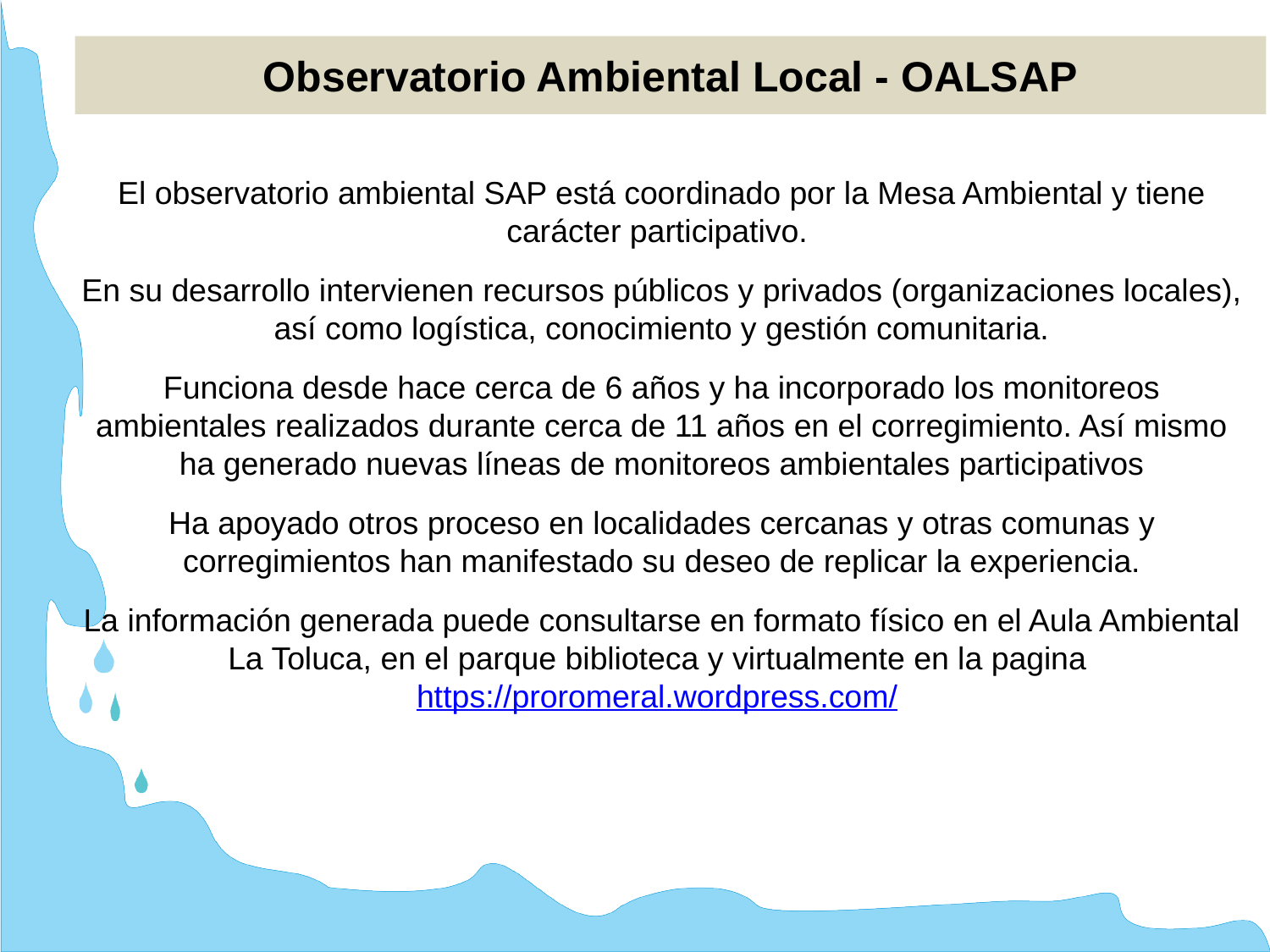

Observatorio Ambiental Local - OALSAP
El observatorio ambiental SAP está coordinado por la Mesa Ambiental y tiene carácter participativo.
En su desarrollo intervienen recursos públicos y privados (organizaciones locales), así como logística, conocimiento y gestión comunitaria.
Funciona desde hace cerca de 6 años y ha incorporado los monitoreos ambientales realizados durante cerca de 11 años en el corregimiento. Así mismo ha generado nuevas líneas de monitoreos ambientales participativos
Ha apoyado otros proceso en localidades cercanas y otras comunas y corregimientos han manifestado su deseo de replicar la experiencia.
La información generada puede consultarse en formato físico en el Aula Ambiental La Toluca, en el parque biblioteca y virtualmente en la pagina https://proromeral.wordpress.com/